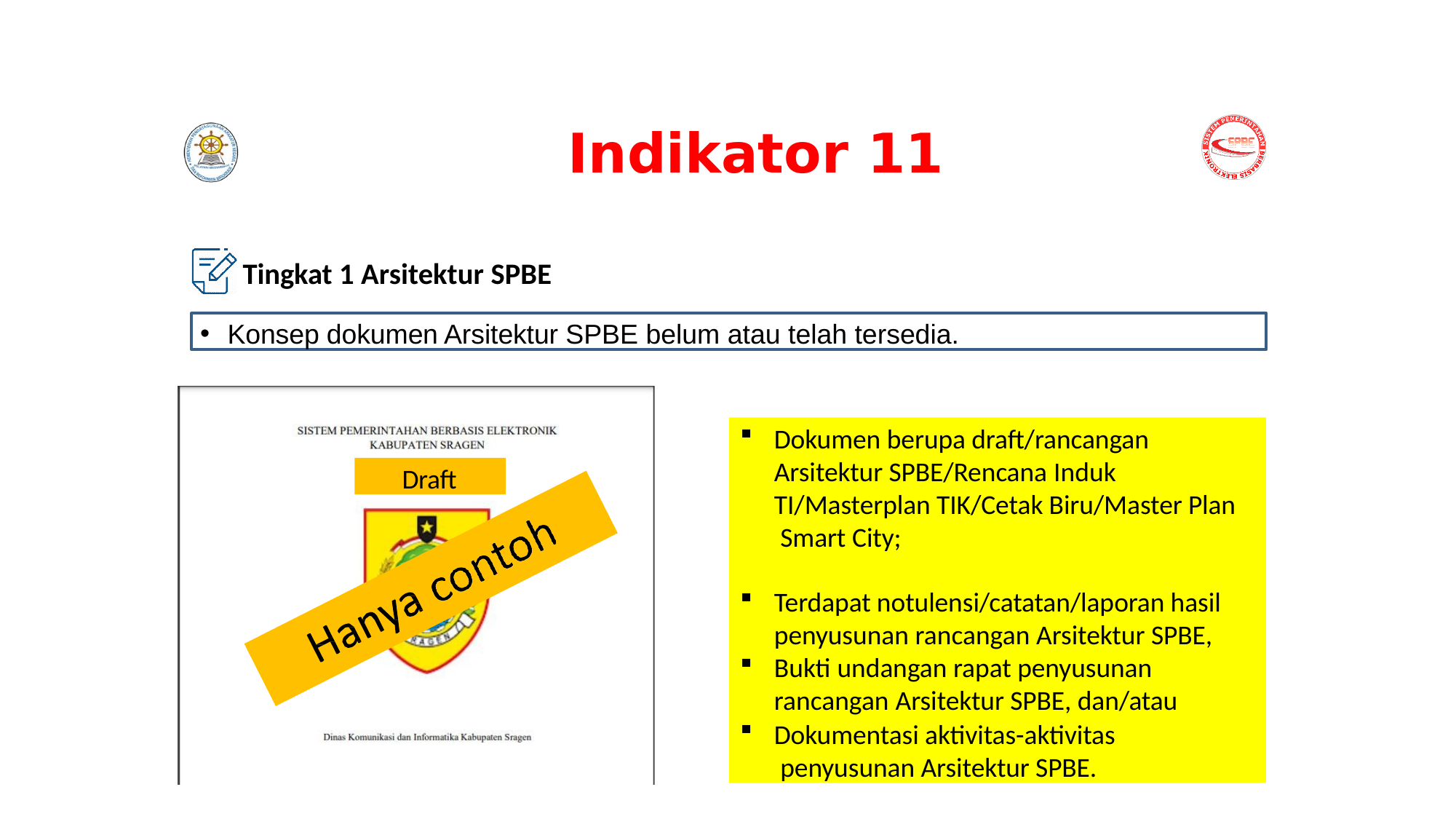

# Indikator 11

Tingkat 1 Arsitektur SPBE
Konsep dokumen Arsitektur SPBE belum atau telah tersedia.

Dokumen berupa draft/rancangan  Arsitektur SPBE/Rencana Induk  TI/Masterplan TIK/Cetak Biru/Master Plan  Smart City;

Terdapat notulensi/catatan/laporan hasil  penyusunan rancangan Arsitektur SPBE,
Bukti undangan rapat penyusunan
rancangan Arsitektur SPBE, dan/atau
Dokumentasi aktivitas-aktivitas  penyusunan Arsitektur SPBE.
Draft